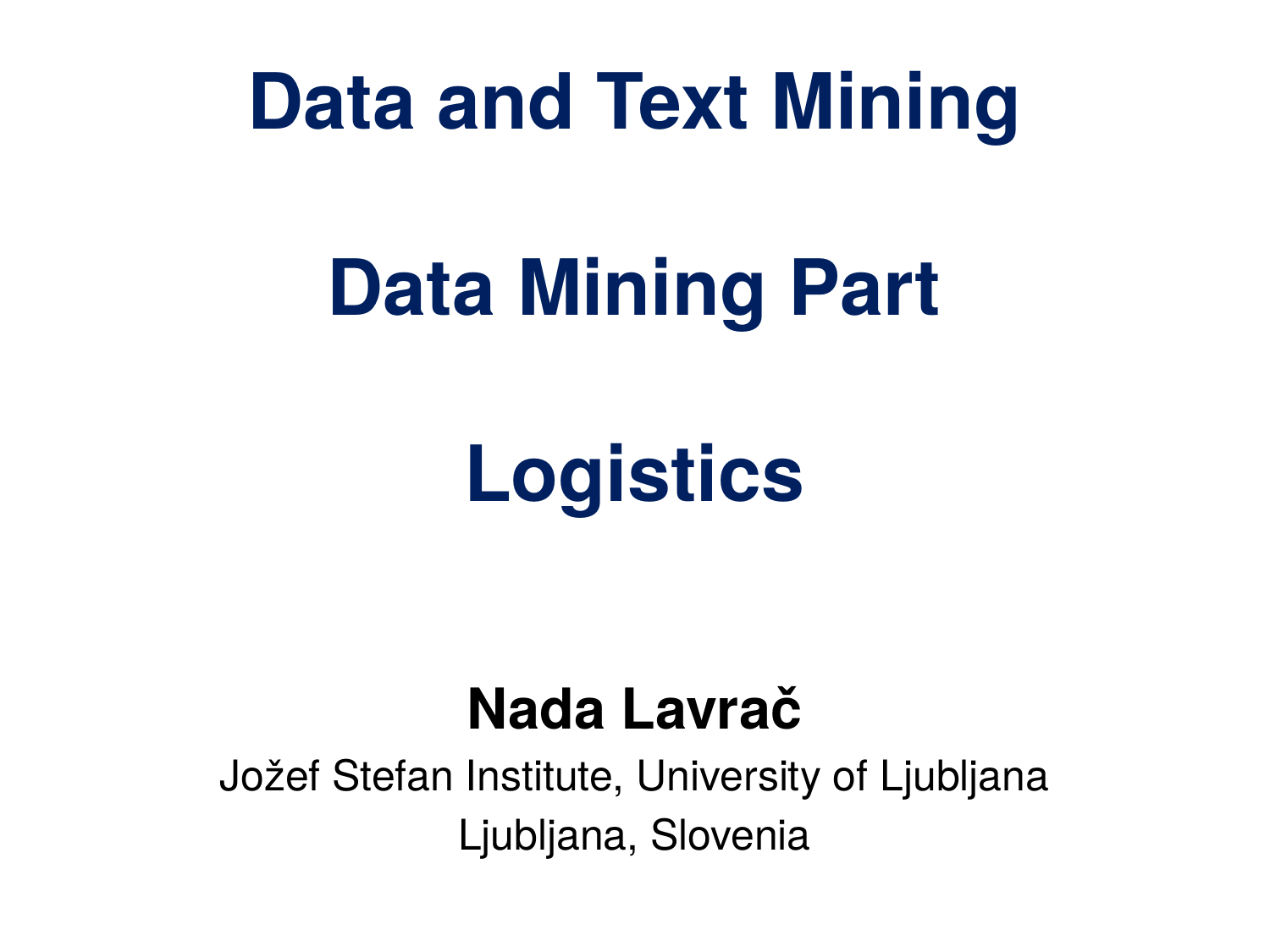

# Data and Text Mining Data Mining Part Logistics
Nada Lavrač
Jožef Stefan Institute, University of Ljubljana
Ljubljana, Slovenia